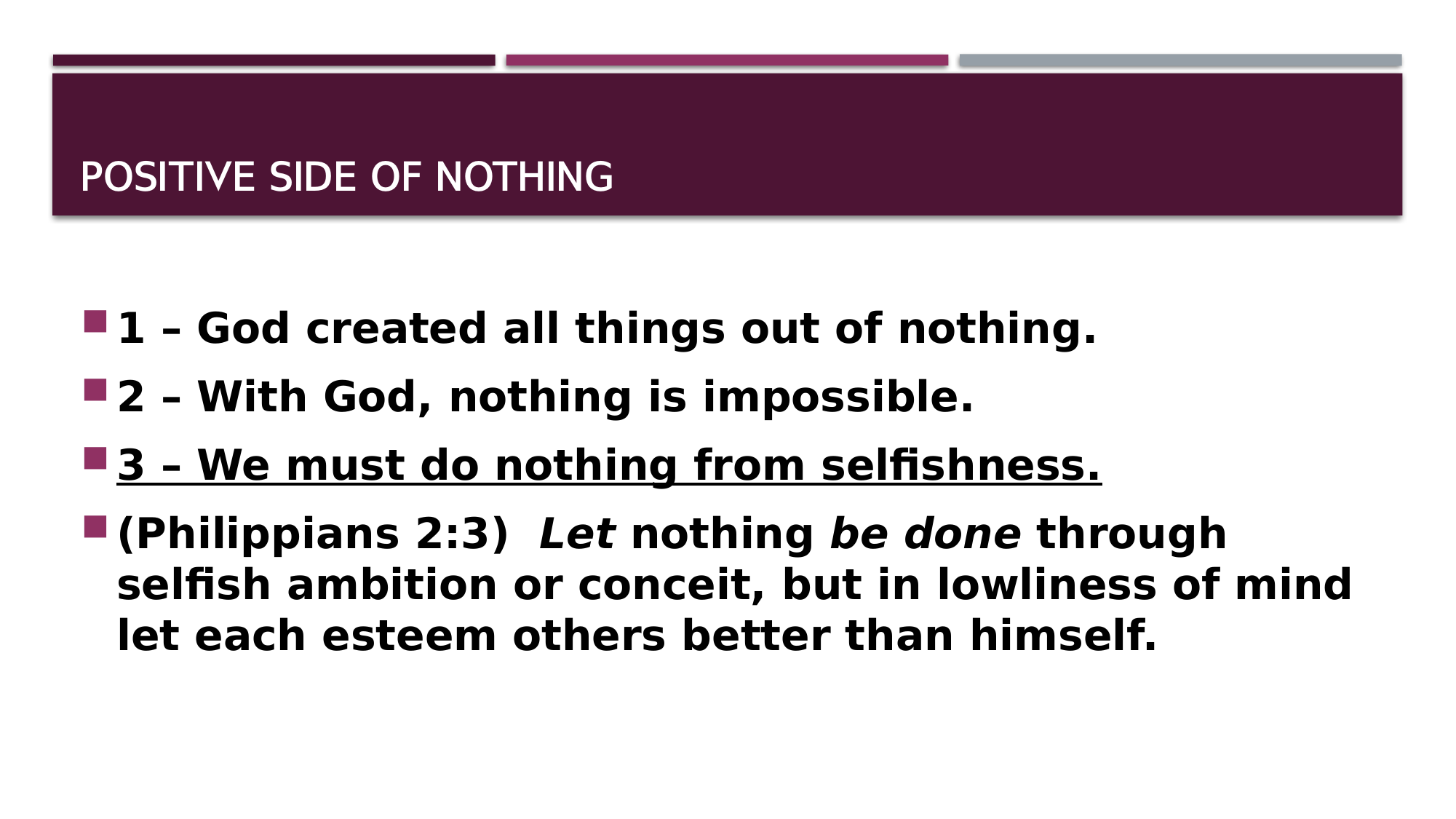

# Positive side of nothing
1 – God created all things out of nothing.
2 – With God, nothing is impossible.
3 – We must do nothing from selfishness.
(Philippians 2:3)  Let nothing be done through selfish ambition or conceit, but in lowliness of mind let each esteem others better than himself.